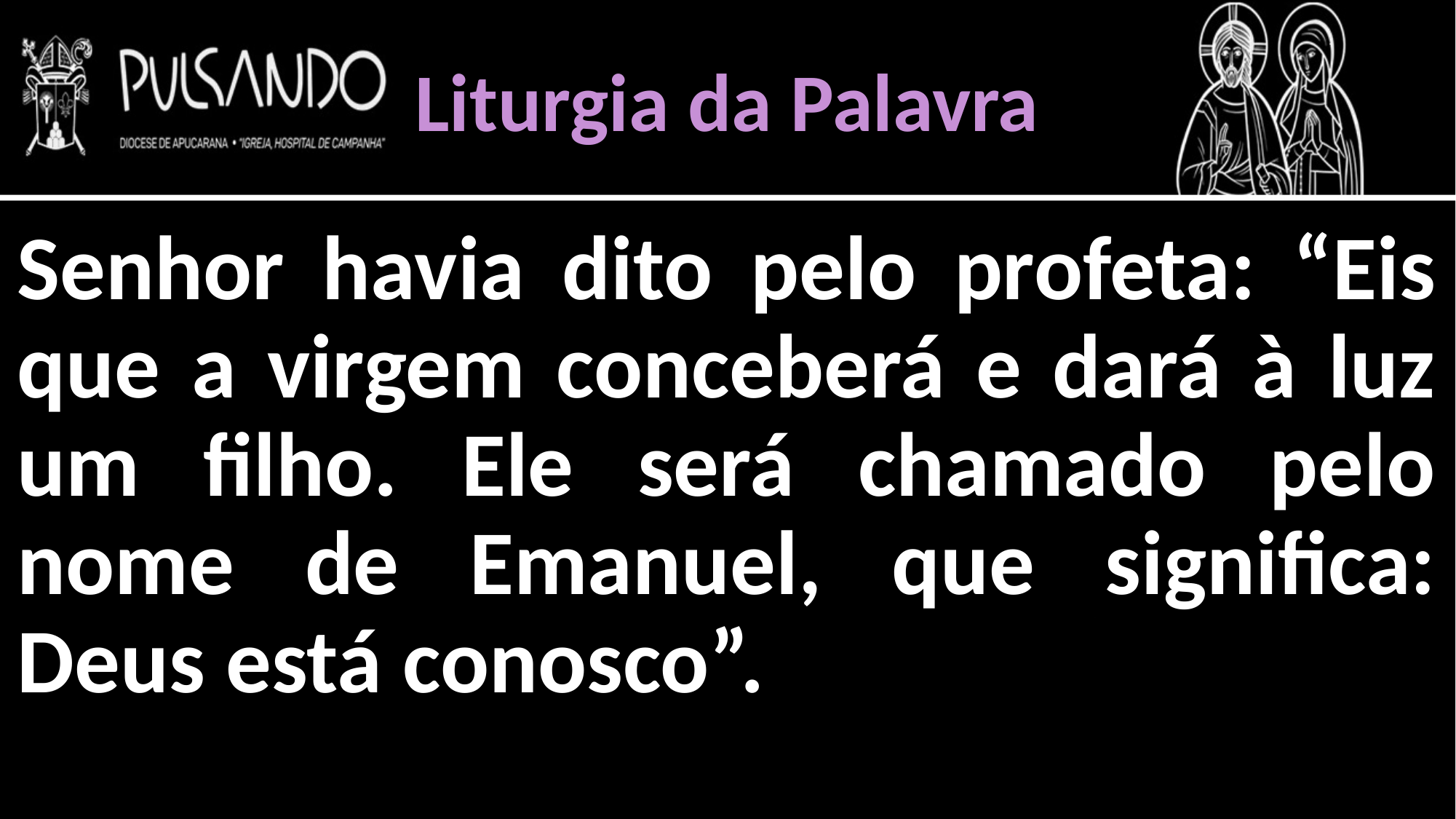

Liturgia da Palavra
Senhor havia dito pelo profeta: “Eis que a virgem conceberá e dará à luz um filho. Ele será chamado pelo nome de Emanuel, que significa: Deus está conosco”.